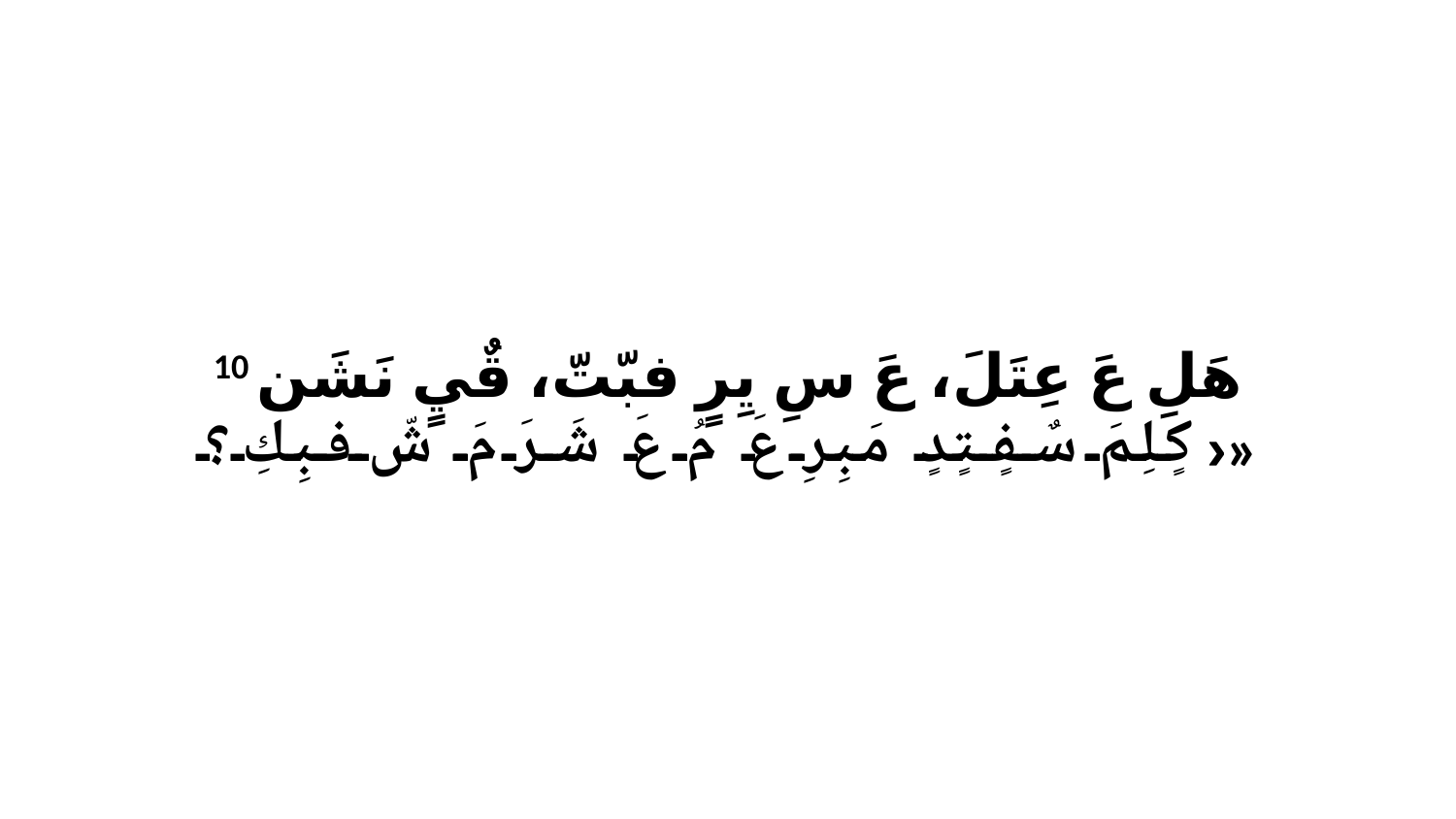

10 هَلِ عَ عِتَلَ، عَ سِ يِرٍ فبّتّ، قٌيٍ نَشَن كٍلِمَ سٌفٍتٍدٍ مَبِرِ عَ مُ عَ شَرَ مَ شّ فبِكِ؟›»